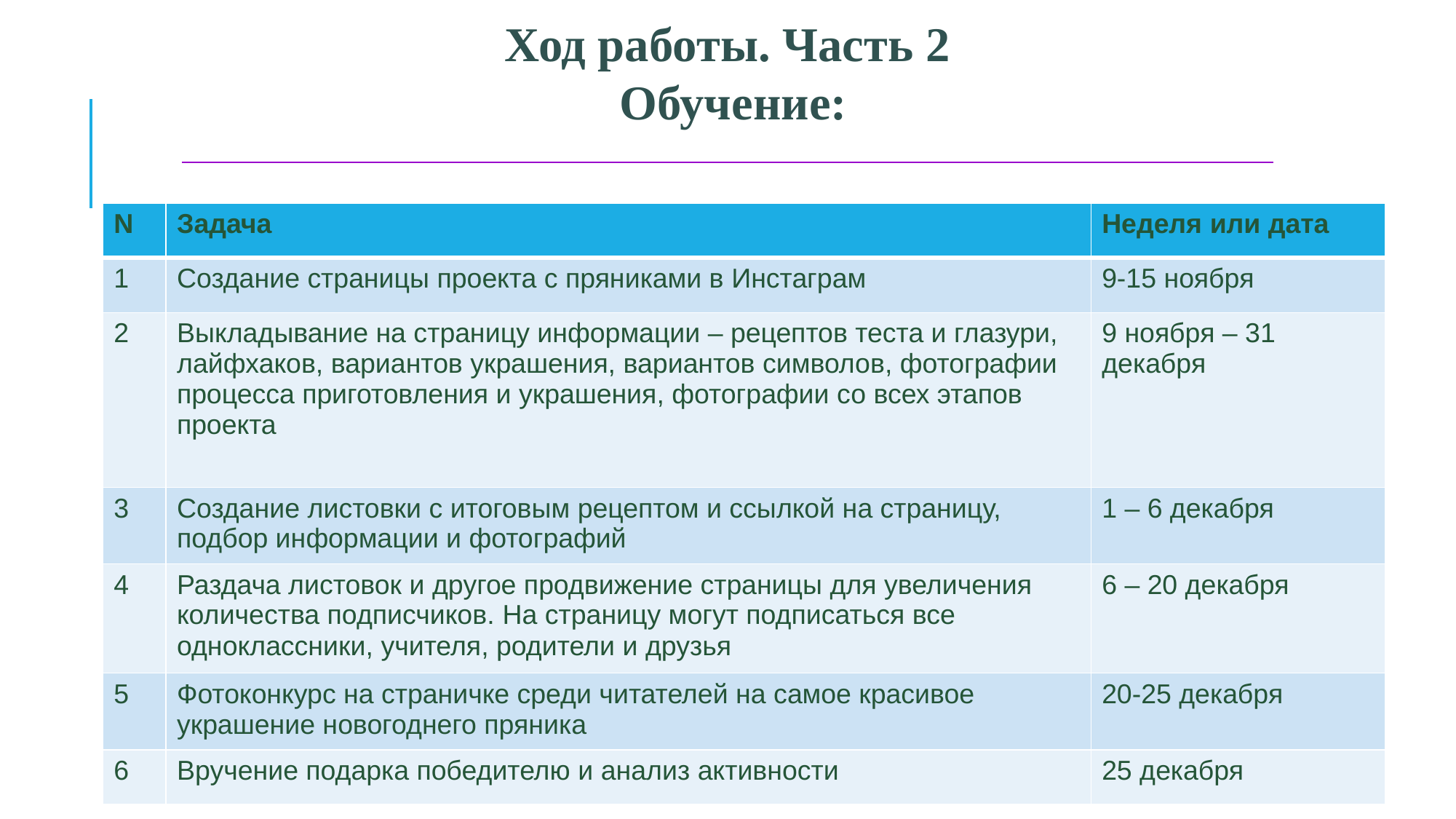

Ход работы. Часть 2
 Обучение:

| N | Задача | Неделя или дата |
| --- | --- | --- |
| 1 | Создание страницы проекта с пряниками в Инстаграм | 9-15 ноября |
| 2 | Выкладывание на страницу информации – рецептов теста и глазури, лайфхаков, вариантов украшения, вариантов символов, фотографии процесса приготовления и украшения, фотографии со всех этапов проекта | 9 ноября – 31 декабря |
| 3 | Создание листовки с итоговым рецептом и ссылкой на страницу, подбор информации и фотографий | 1 – 6 декабря |
| 4 | Раздача листовок и другое продвижение страницы для увеличения количества подписчиков. На страницу могут подписаться все одноклассники, учителя, родители и друзья | 6 – 20 декабря |
| 5 | Фотоконкурс на страничке среди читателей на самое красивое украшение новогоднего пряника | 20-25 декабря |
| 6 | Вручение подарка победителю и анализ активности | 25 декабря |